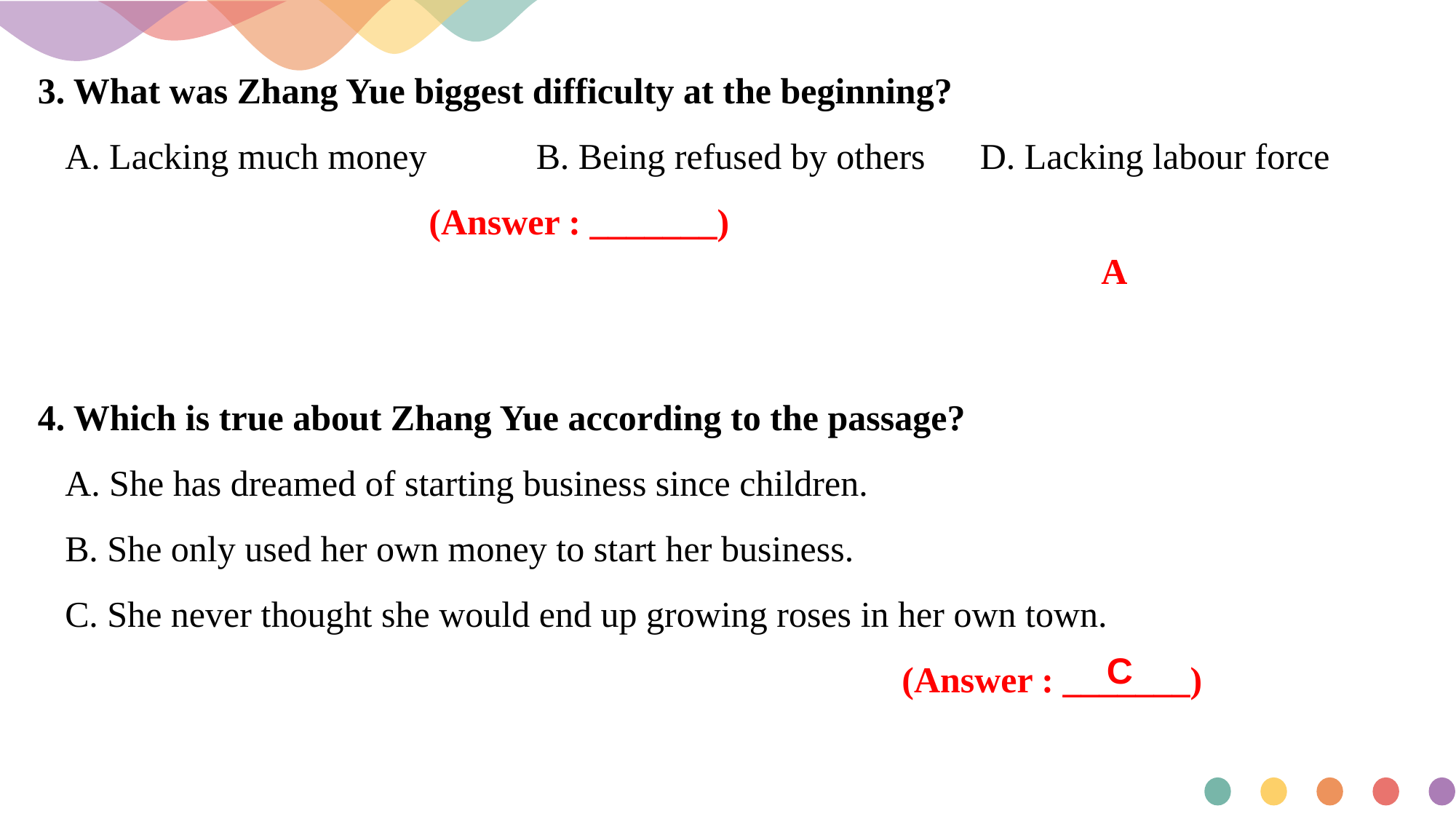

3. What was Zhang Yue biggest difficulty at the beginning?
   A. Lacking much money            B. Being refused by others      D. Lacking labour force                                                     (Answer : _______)

  A
4. Which is true about Zhang Yue according to the passage?
   A. She has dreamed of starting business since children.
   B. She only used her own money to start her business.
   C. She never thought she would end up growing roses in her own town.
                                                                                               (Answer : _______)
  C